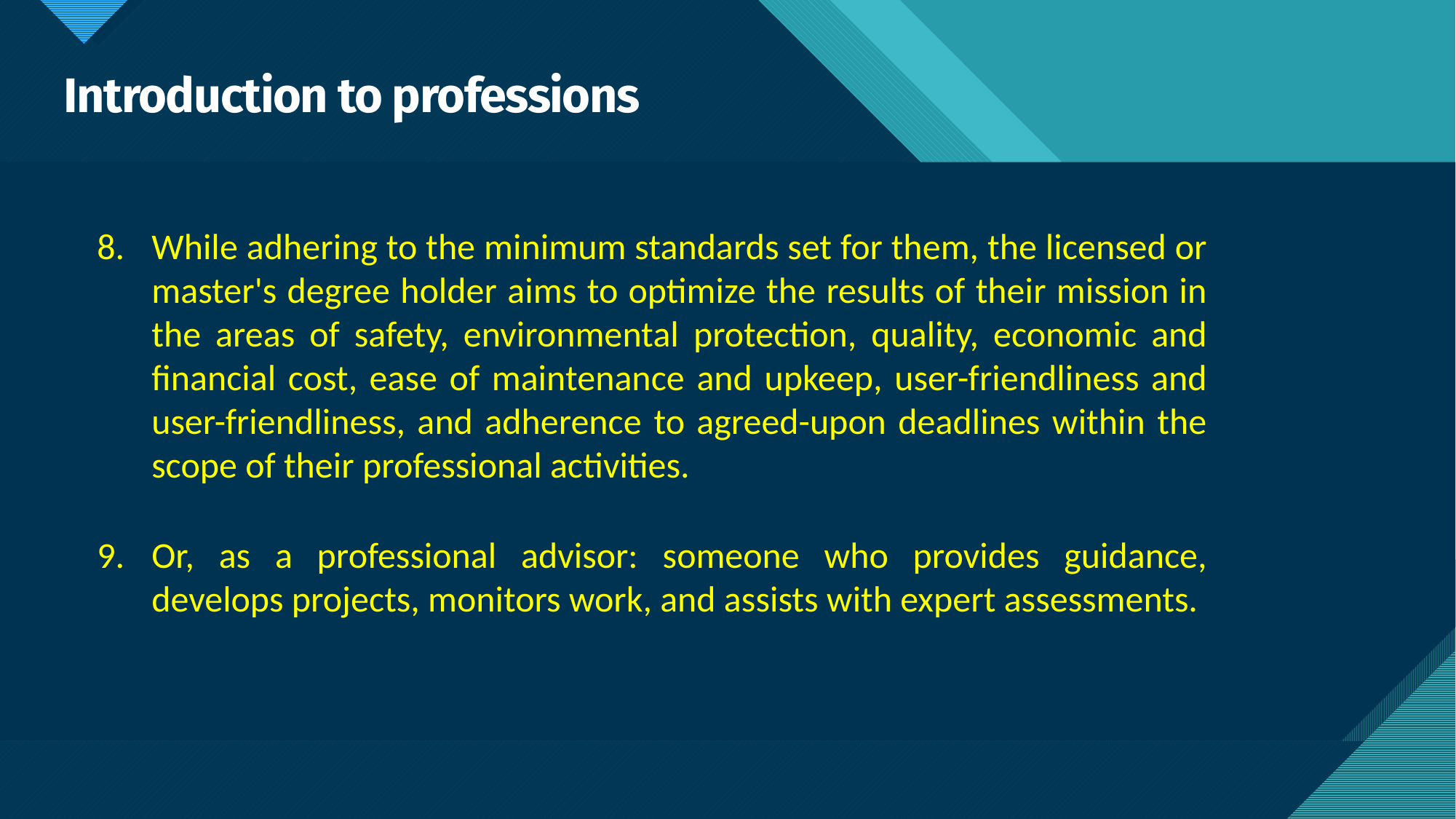

# Introduction to professions
While adhering to the minimum standards set for them, the licensed or master's degree holder aims to optimize the results of their mission in the areas of safety, environmental protection, quality, economic and financial cost, ease of maintenance and upkeep, user-friendliness and user-friendliness, and adherence to agreed-upon deadlines within the scope of their professional activities.

Or, as a professional advisor: someone who provides guidance, develops projects, monitors work, and assists with expert assessments.
20